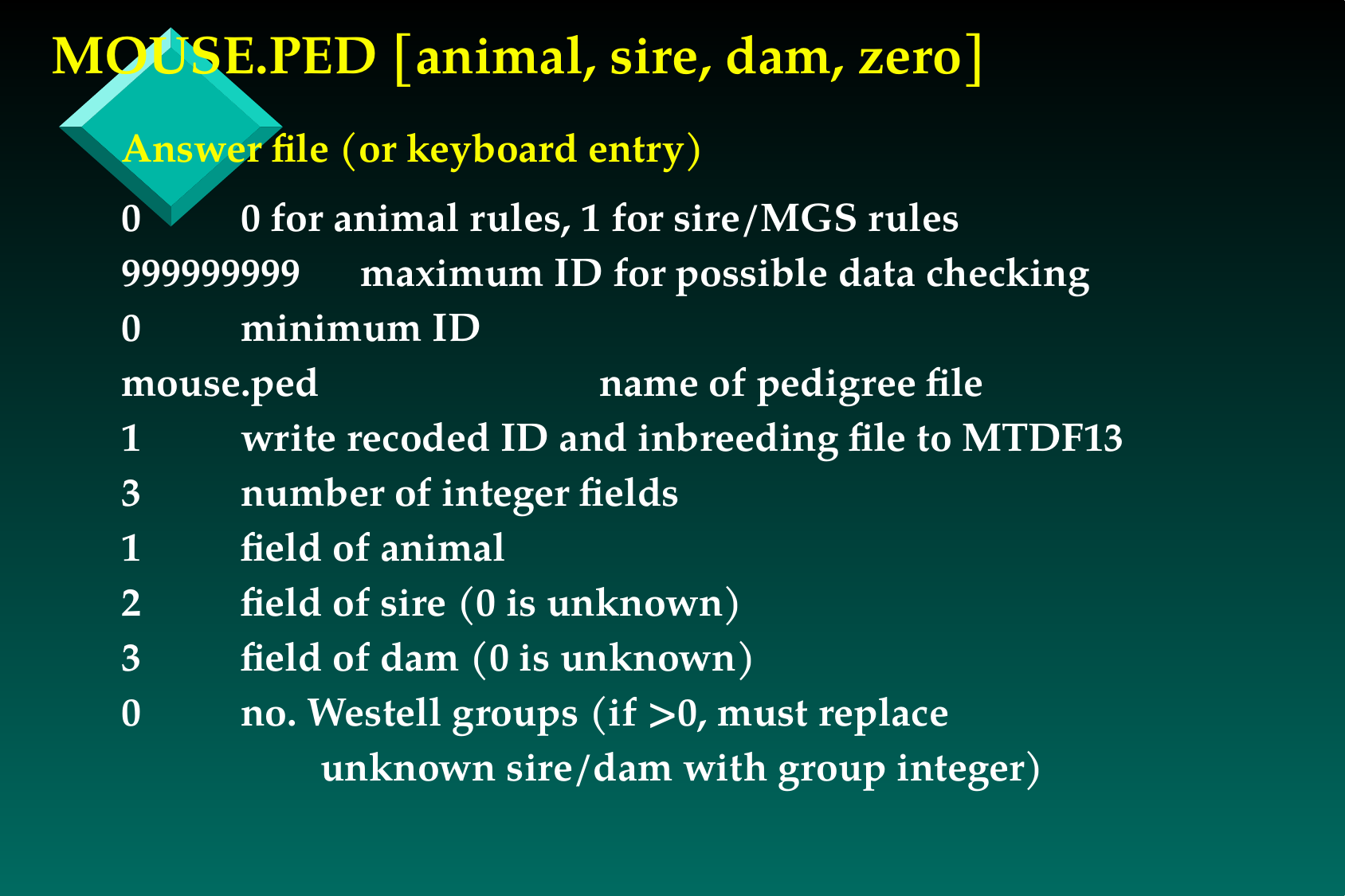

MOUSE.PED [animal, sire, dam, zero]
Answer file (or keyboard entry)
0	0 for animal rules, 1 for sire/MGS rules
999999999	maximum ID for possible data checking
0	minimum ID
mouse.ped			name of pedigree file
1	write recoded ID and inbreeding file to MTDF13
3	number of integer fields
1	field of animal
2	field of sire (0 is unknown)
3	field of dam (0 is unknown)
0	no. Westell groups (if >0, must replace
	        unknown sire/dam with group integer)